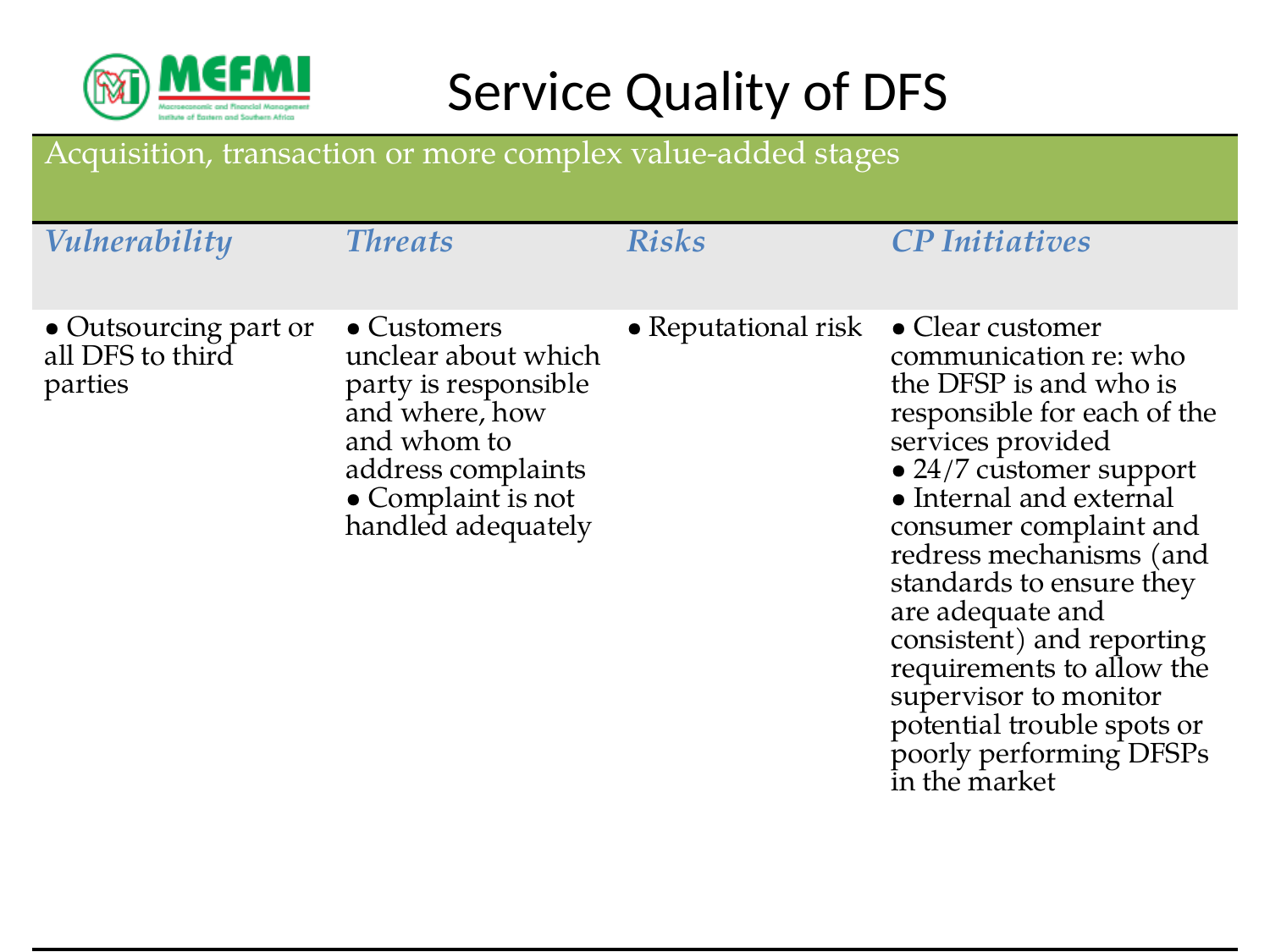

# Service Quality of DFS
| Acquisition, transaction or more complex value-added stages |  |  |  |
| --- | --- | --- | --- |
| Vulnerability | Threats | Risks | CP Initiatives |
| • Outsourcing part or all DFS to third parties | • Customers unclear about which party is responsible and where, how and whom to address complaints • Complaint is not handled adequately | • Reputational risk | • Clear customer communication re: who the DFSP is and who is responsible for each of the services provided • 24/7 customer support • Internal and external consumer complaint and redress mechanisms (and standards to ensure they are adequate and consistent) and reporting requirements to allow the supervisor to monitor potential trouble spots or poorly performing DFSPs in the market |